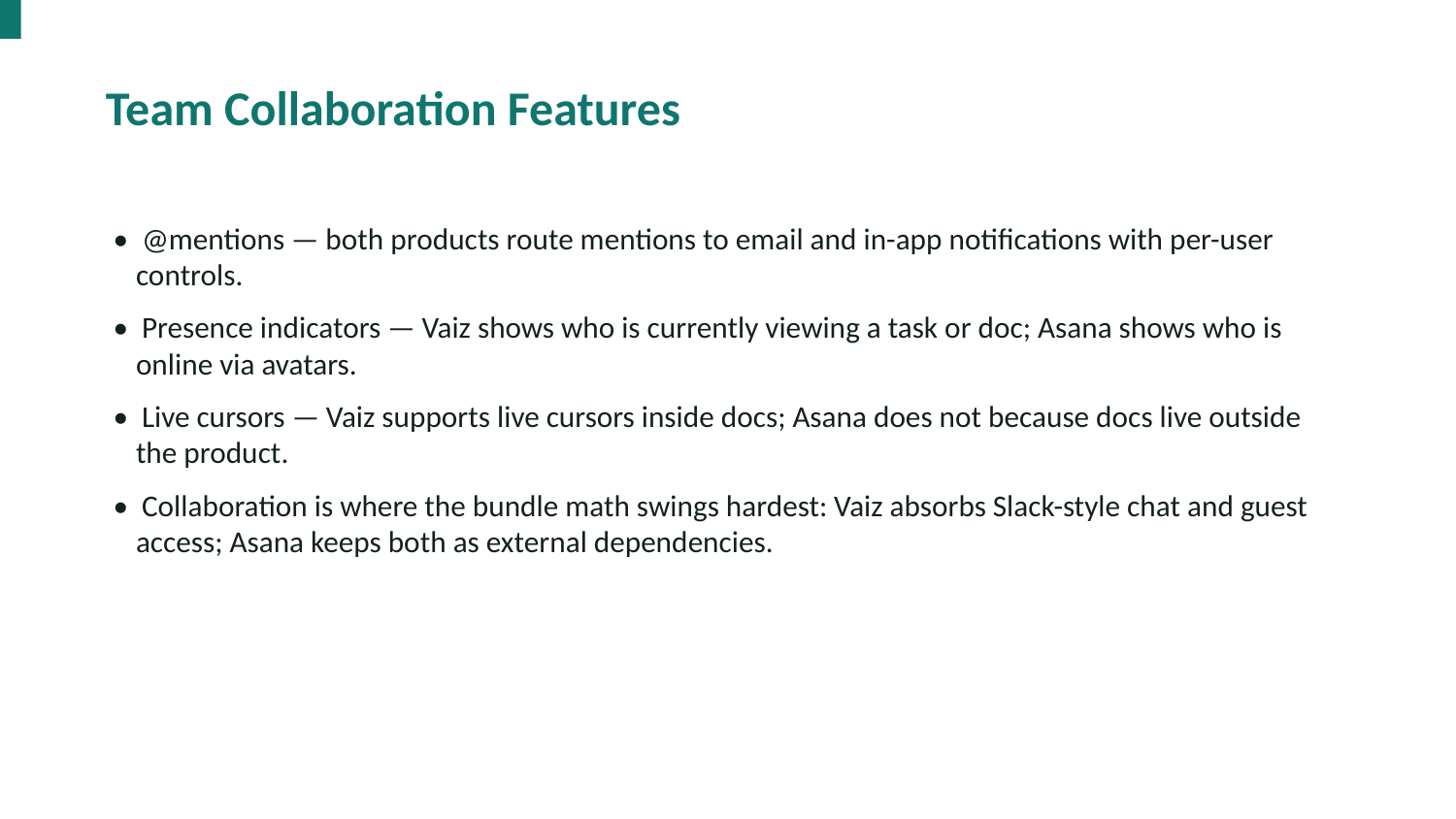

Team Collaboration Features
•  @mentions — both products route mentions to email and in-app notifications with per-user controls.
•  Presence indicators — Vaiz shows who is currently viewing a task or doc; Asana shows who is online via avatars.
•  Live cursors — Vaiz supports live cursors inside docs; Asana does not because docs live outside the product.
•  Collaboration is where the bundle math swings hardest: Vaiz absorbs Slack-style chat and guest access; Asana keeps both as external dependencies.